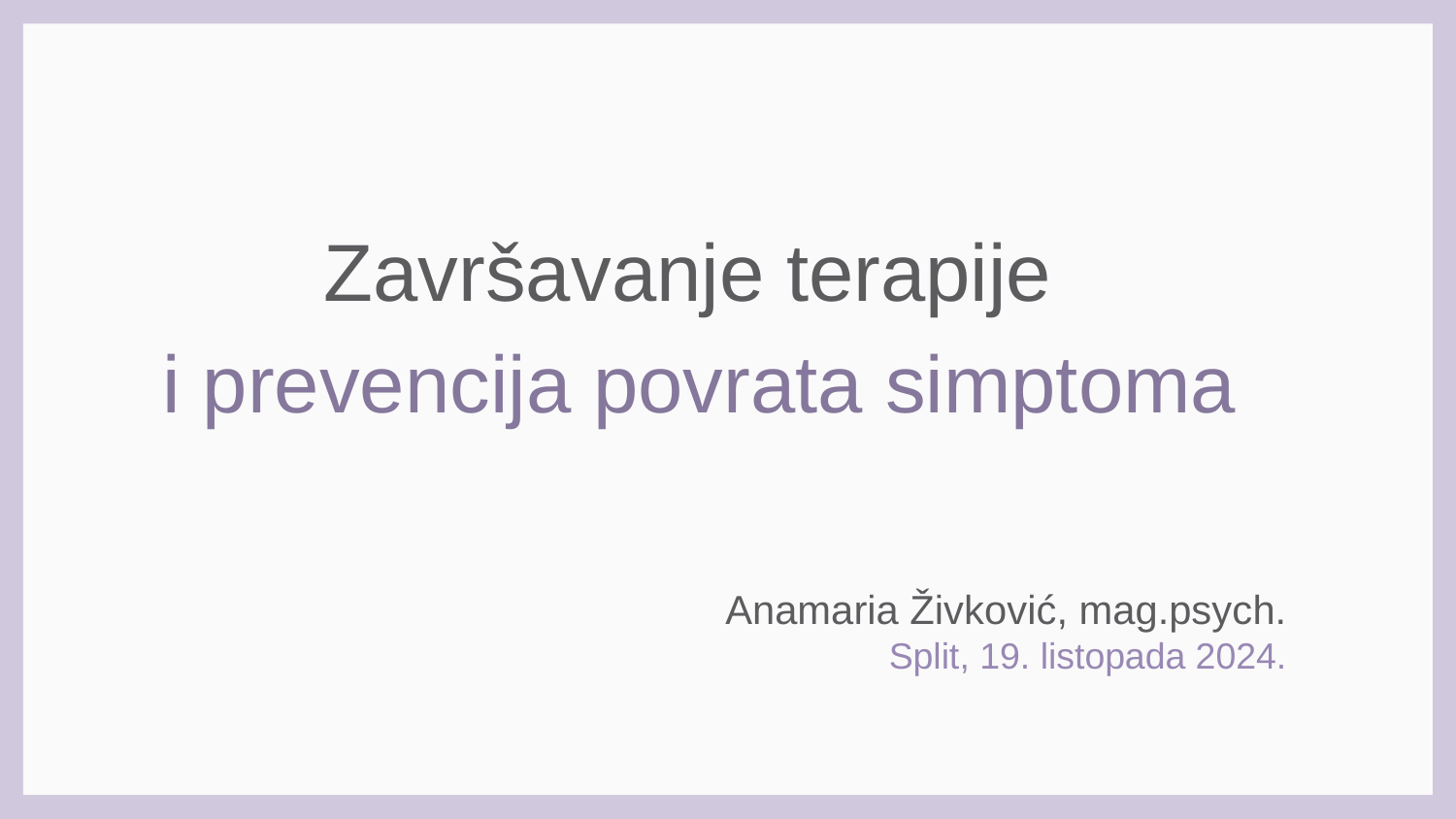

# Završavanje terapije i prevencija povrata simptoma
Anamaria Živković, mag.psych.
Split, 19. listopada 2024.